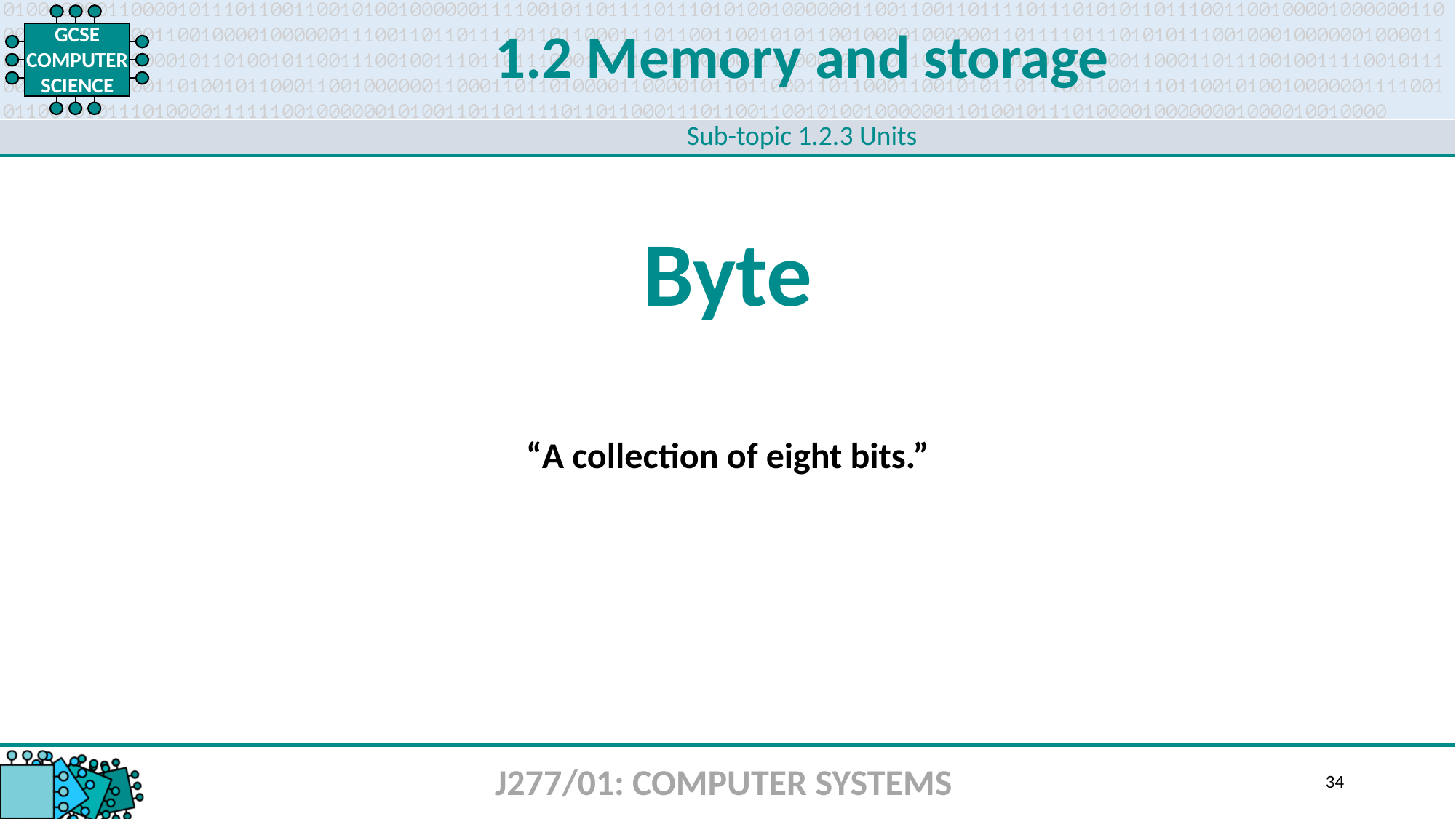

1.2 Memory and storage
Sub-topic 1.2.3 Units
Byte
“A collection of eight bits.”
J277/01: COMPUTER SYSTEMS
34